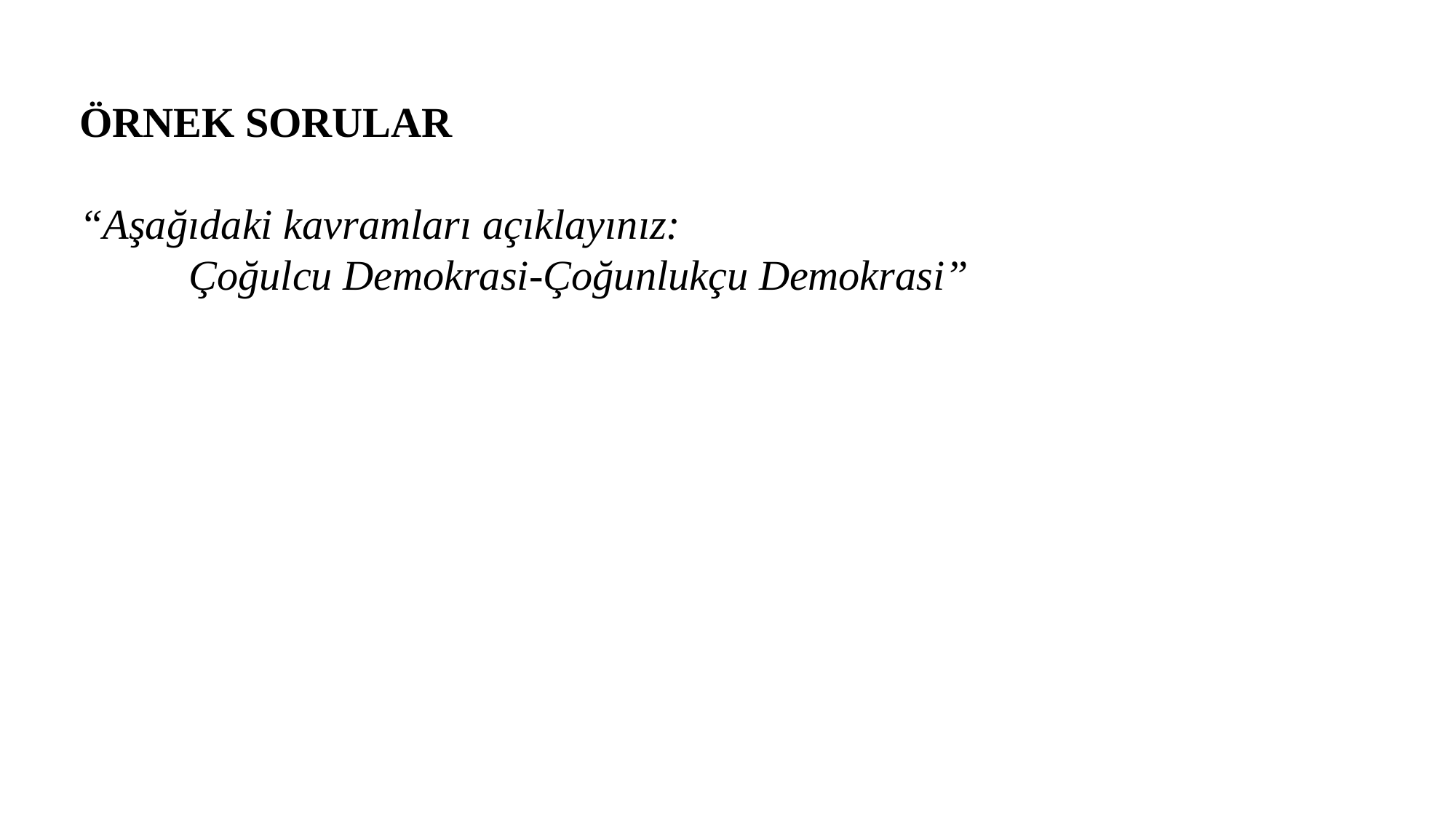

ÖRNEK SORULAR

“Aşağıdaki kavramları açıklayınız:
	Çoğulcu Demokrasi-Çoğunlukçu Demokrasi”